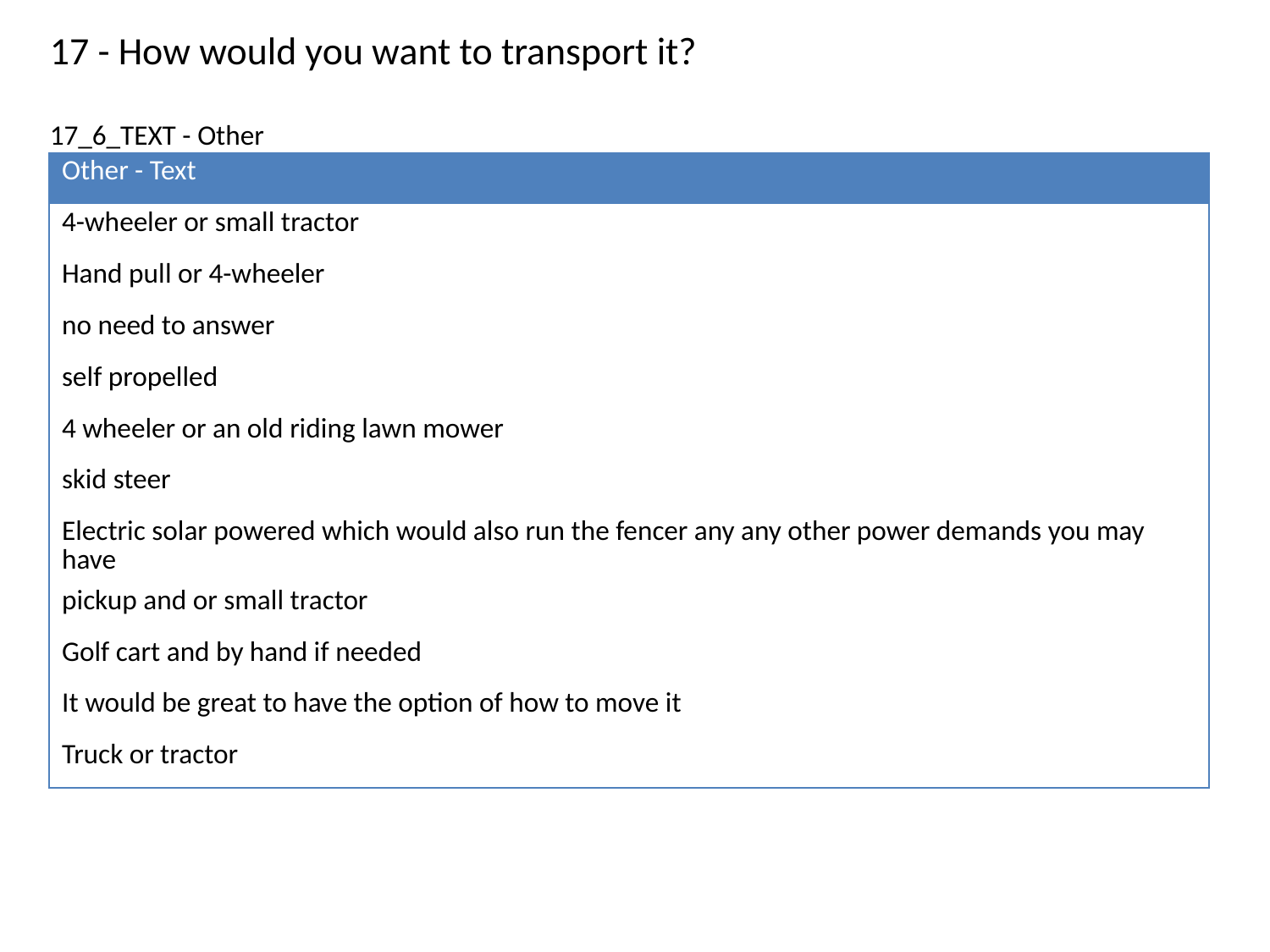

17 - How would you want to transport it?
17_6_TEXT - Other
| Other - Text |
| --- |
| 4-wheeler or small tractor |
| Hand pull or 4-wheeler |
| no need to answer |
| self propelled |
| 4 wheeler or an old riding lawn mower |
| skid steer |
| Electric solar powered which would also run the fencer any any other power demands you may have |
| pickup and or small tractor |
| Golf cart and by hand if needed |
| It would be great to have the option of how to move it |
| Truck or tractor |